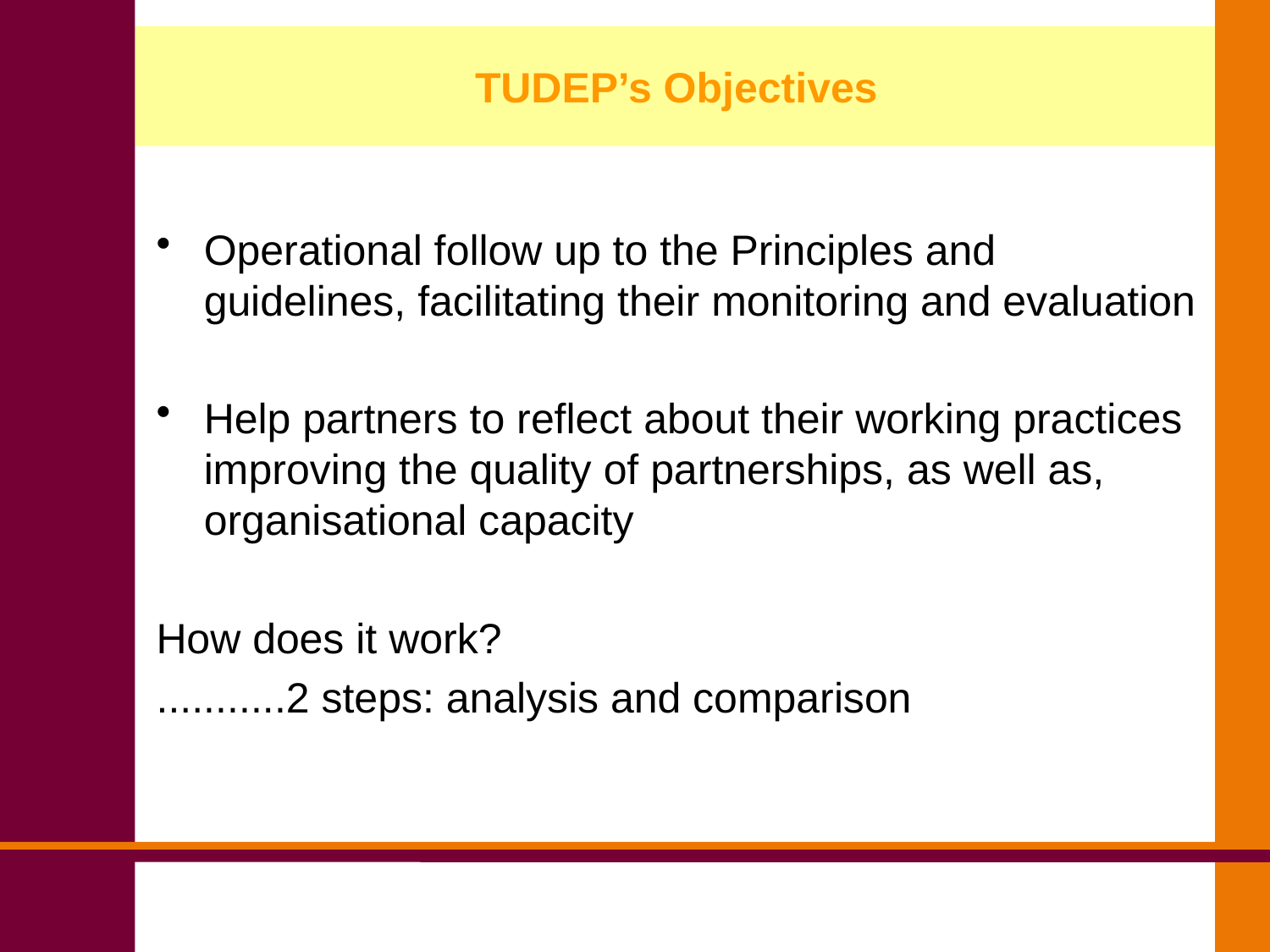

# TUDEP’s Objectives

Operational follow up to the Principles and guidelines, facilitating their monitoring and evaluation

Help partners to reflect about their working practices improving the quality of partnerships, as well as, organisational capacity

How does it work?
...........2 steps: analysis and comparison